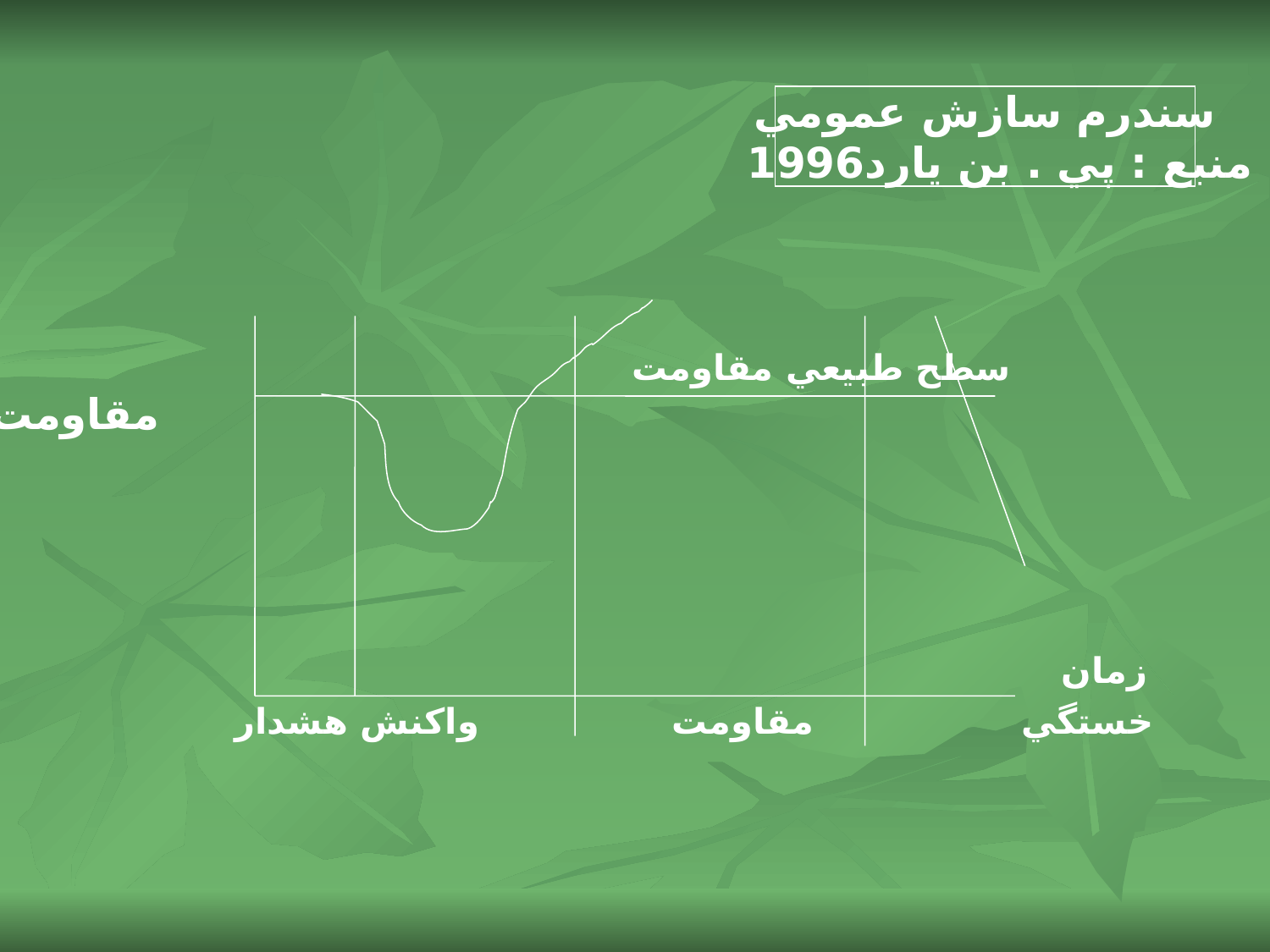

سطح طبيعي مقاومت
                                                                               مقاومت

زمان
خستگي              مقاومت             واكنش هشدار
سندرم سازش عمومي
منبع : پي . بن يارد1996